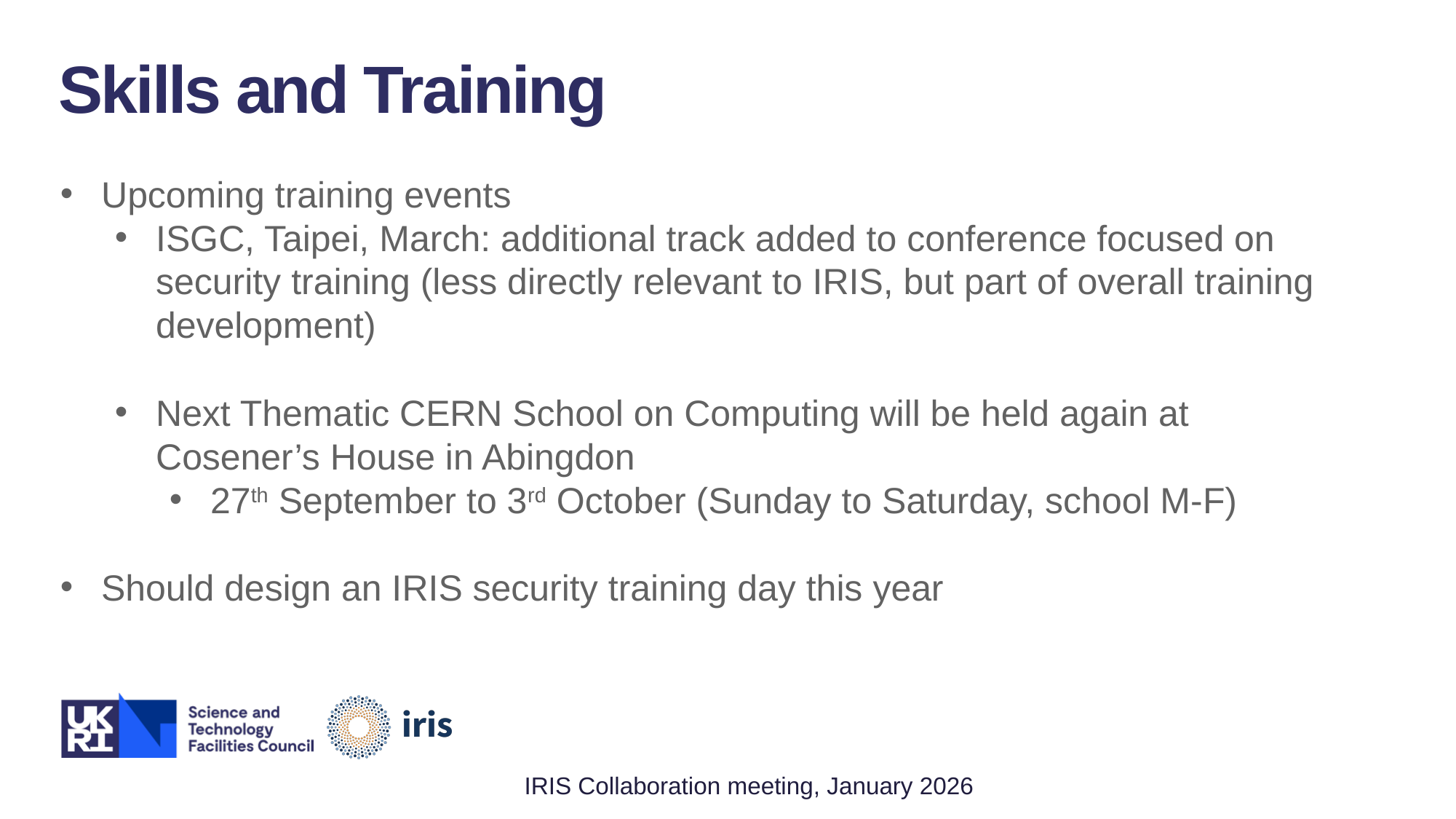

Skills and Training
Upcoming training events
ISGC, Taipei, March: additional track added to conference focused on security training (less directly relevant to IRIS, but part of overall training development)

Next Thematic CERN School on Computing will be held again at Cosener’s House in Abingdon
27th September to 3rd October (Sunday to Saturday, school M-F)

Should design an IRIS security training day this year
IRIS Collaboration meeting, January 2026